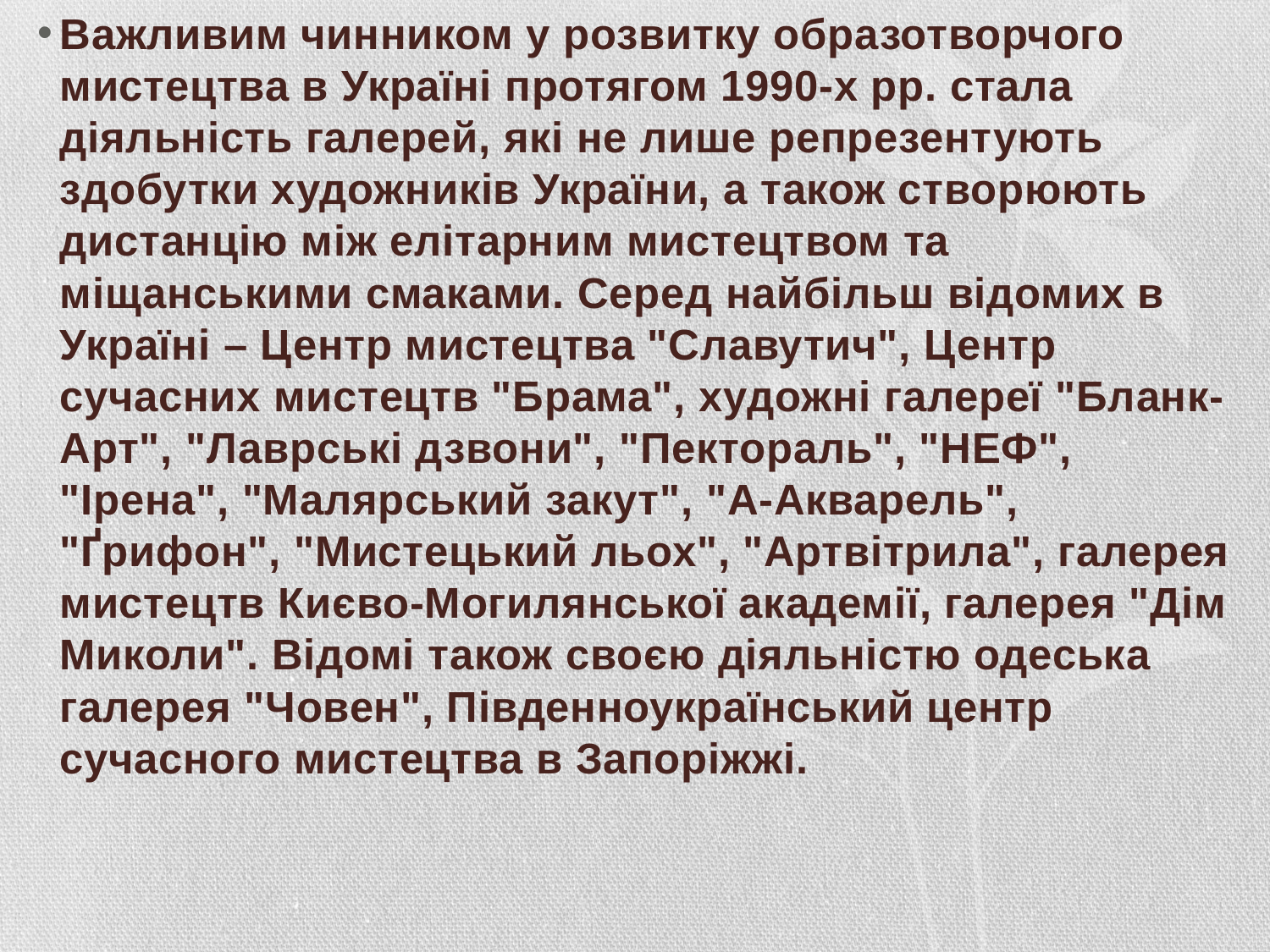

Важливим чинником у розвитку образотворчого мистецтва в Україні протягом 1990-х рр. стала діяльність галерей, які не лише репрезентують здобутки художників України, а також створюють дистанцію між елітарним мистецтвом та міщанськими смаками. Серед найбільш відомих в Україні – Центр мистецтва "Славутич", Центр сучасних мистецтв "Брама", художні галереї "Бланк-Арт", "Лаврські дзвони", "Пектораль", "НЕФ", "Ірена", "Малярський закут", "А-Акварель", "Ґрифон", "Мистецький льох", "Артвітрила", галерея мистецтв Києво-Могилянської академії, галерея "Дім Миколи". Відомі також своєю діяльністю одеська галерея "Човен", Південноукраїнський центр сучасного мистецтва в Запоріжжі.